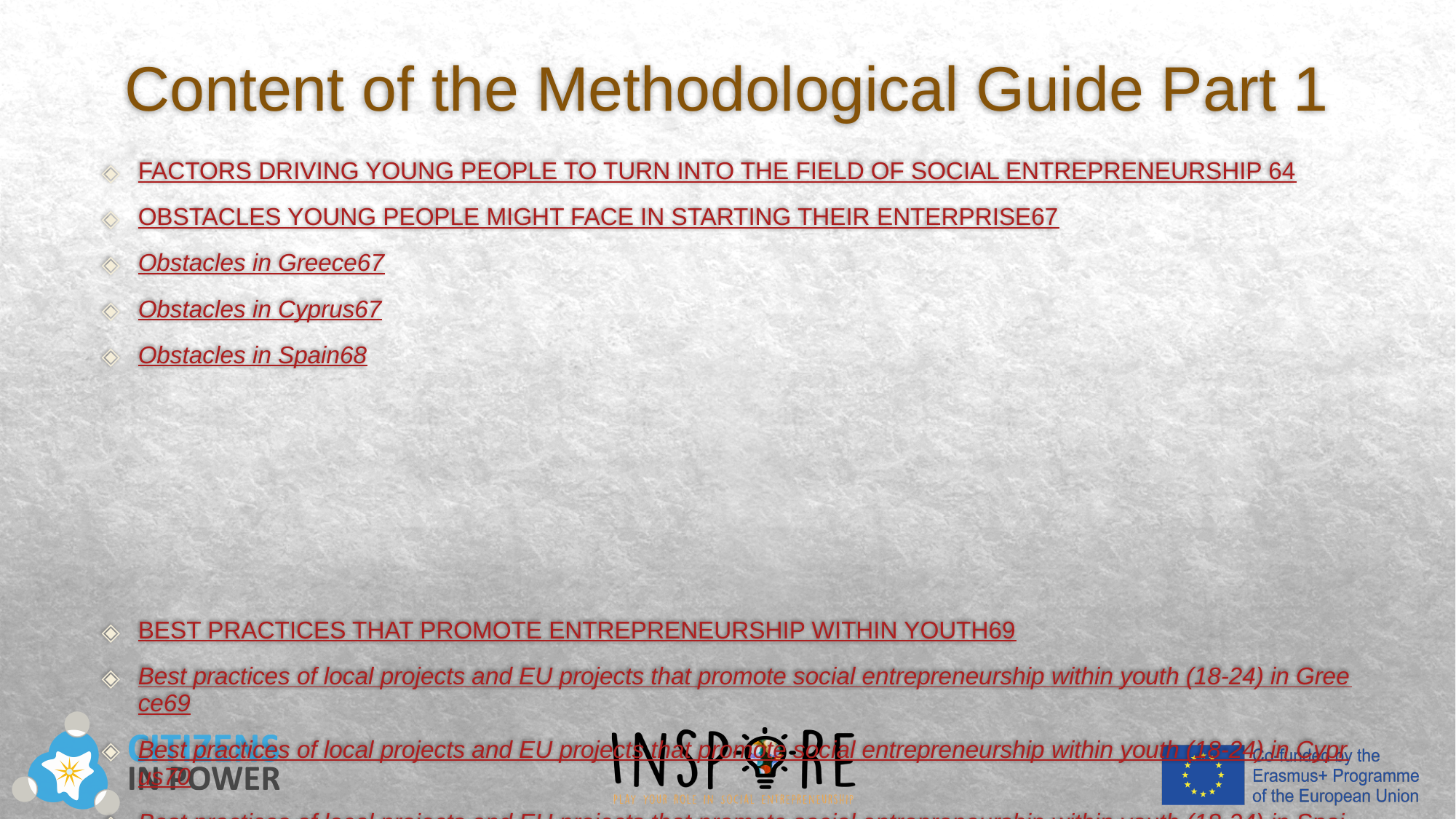

# Content of the Methodological Guide Part 1
Factors driving young people to turn into the field of social entrepreneurship 	64
Obstacles Young People might face in starting their enterprise	67
Obstacles in Greece	67
Obstacles in Cyprus	67
Obstacles in Spain	68

Best practices that promote entrepreneurship within youth	69
Best practices of local projects and EU projects that promote social entrepreneurship within youth (18-24) in Greece	69
Best practices of local projects and EU projects that promote social entrepreneurship within youth (18-24) in Cyprus	70
Best practices of local projects and EU projects that promote social entrepreneurship within youth (18-24) in Spain	71